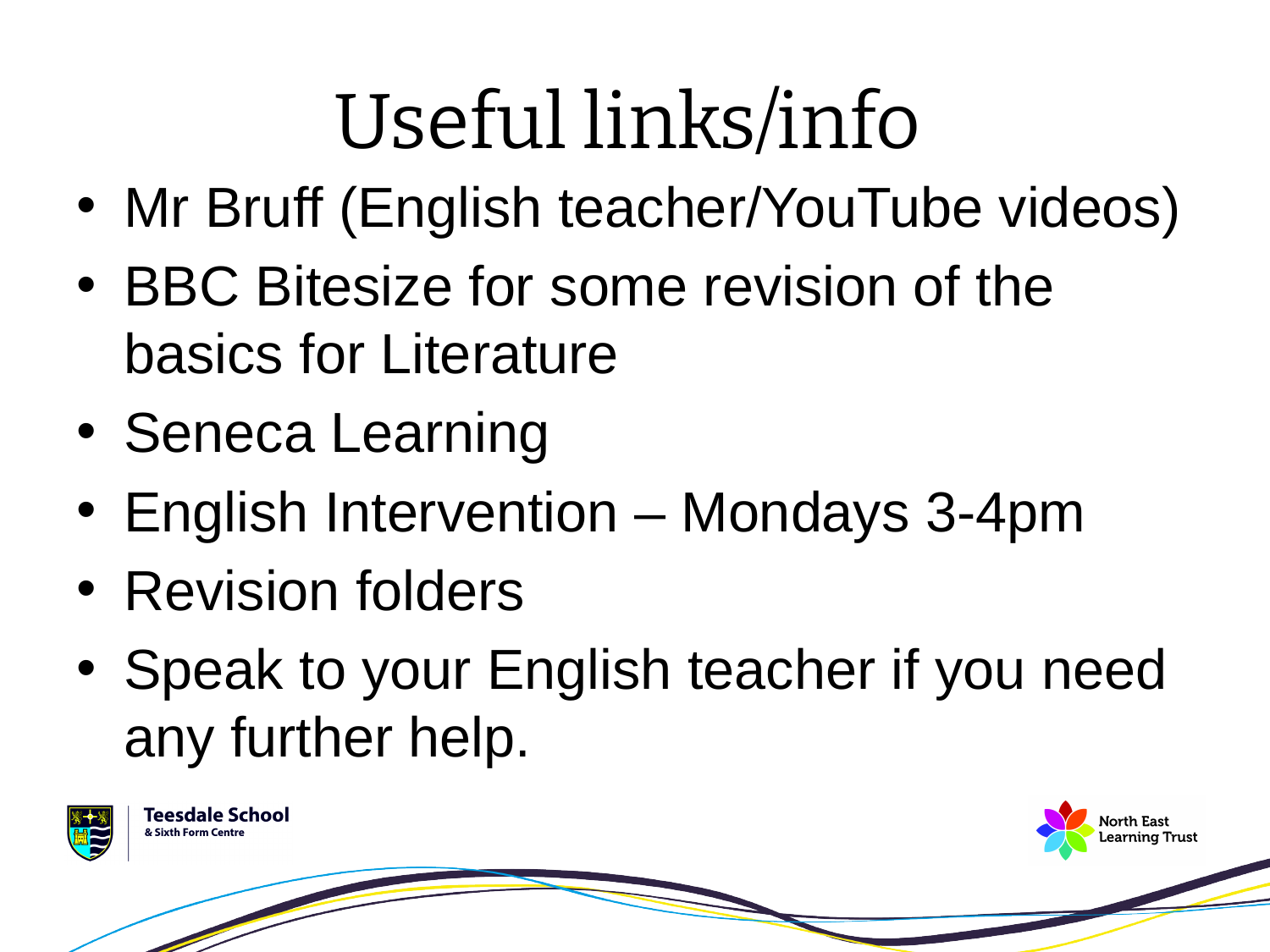

# Useful links/info
Mr Bruff (English teacher/YouTube videos)
BBC Bitesize for some revision of the basics for Literature
Seneca Learning
English Intervention – Mondays 3-4pm
Revision folders
Speak to your English teacher if you need any further help.